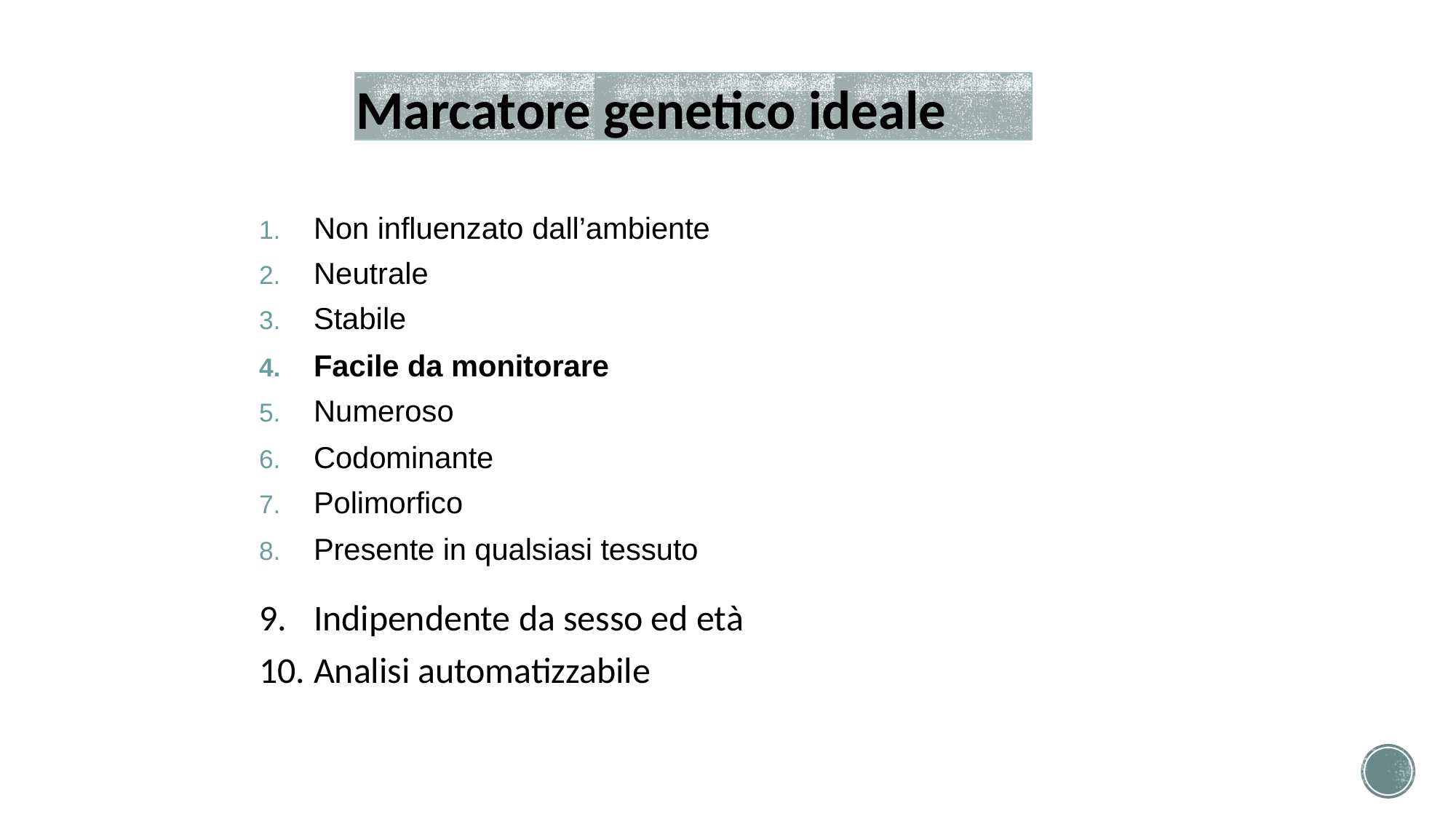

Marcatore genetico ideale
Non influenzato dall’ambiente
Neutrale
Stabile
Facile da monitorare
Numeroso
Codominante
Polimorfico
Presente in qualsiasi tessuto
Indipendente da sesso ed età
Analisi automatizzabile